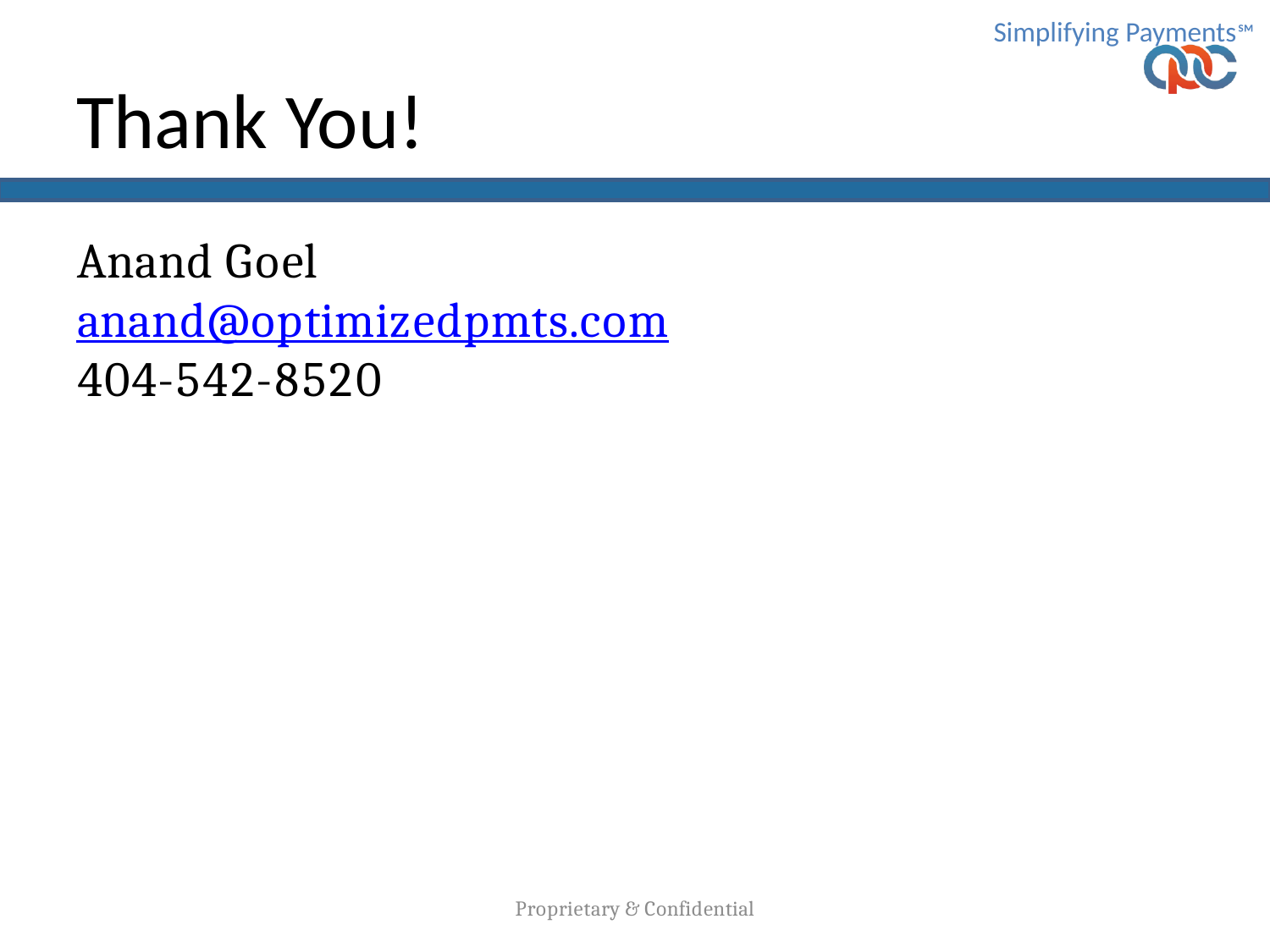

# Thank You!
Anand Goel
anand@optimizedpmts.com
404-542-8520

Proprietary & Confidential